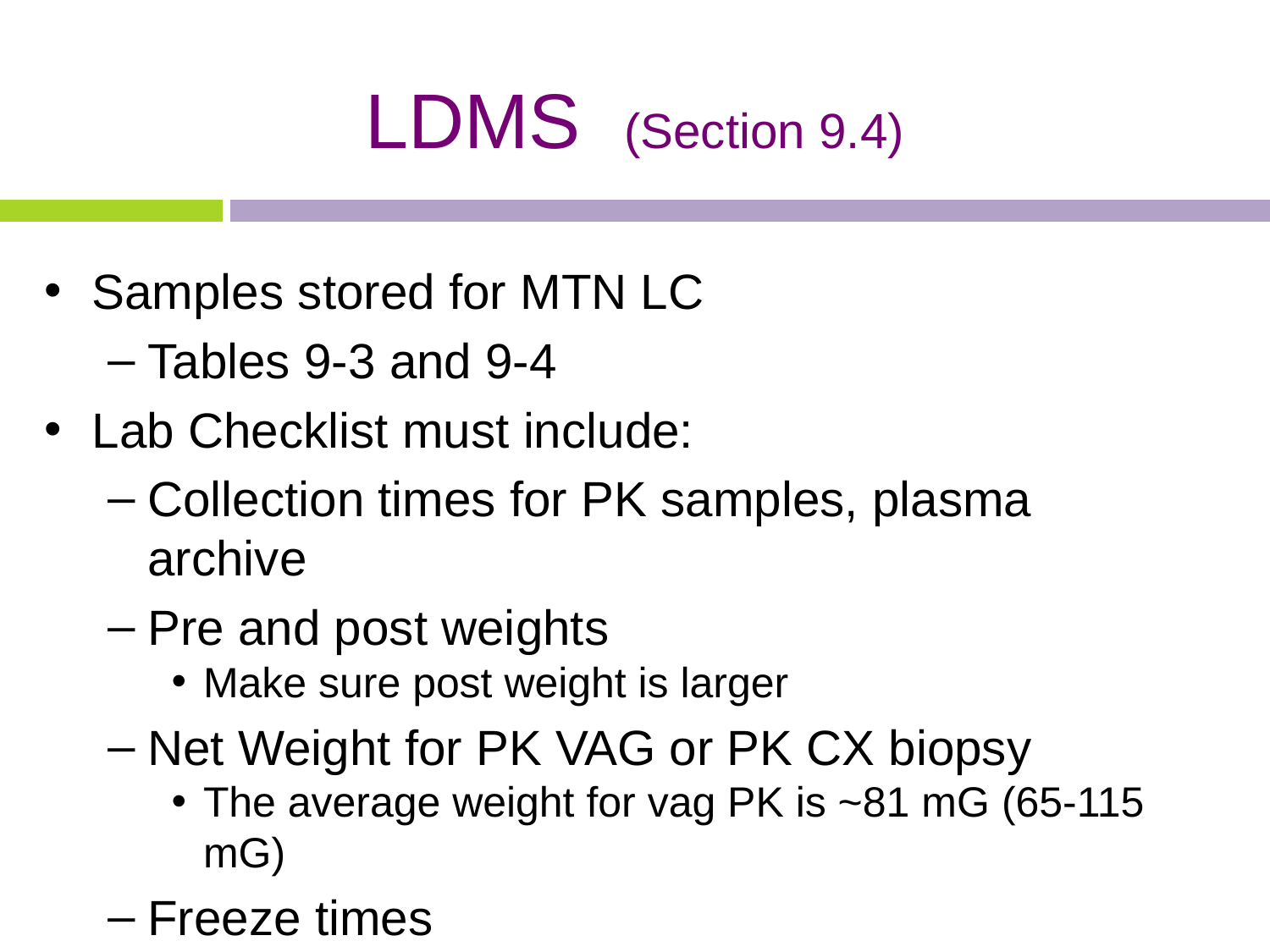

# LDMS  (Section 9.4)
Samples stored for MTN LC
Tables 9-3 and 9-4
Lab Checklist must include:
Collection times for PK samples, plasma archive
Pre and post weights
Make sure post weight is larger
Net Weight for PK VAG or PK CX biopsy
The average weight for vag PK is ~81 mG (65-115 mG)
Freeze times